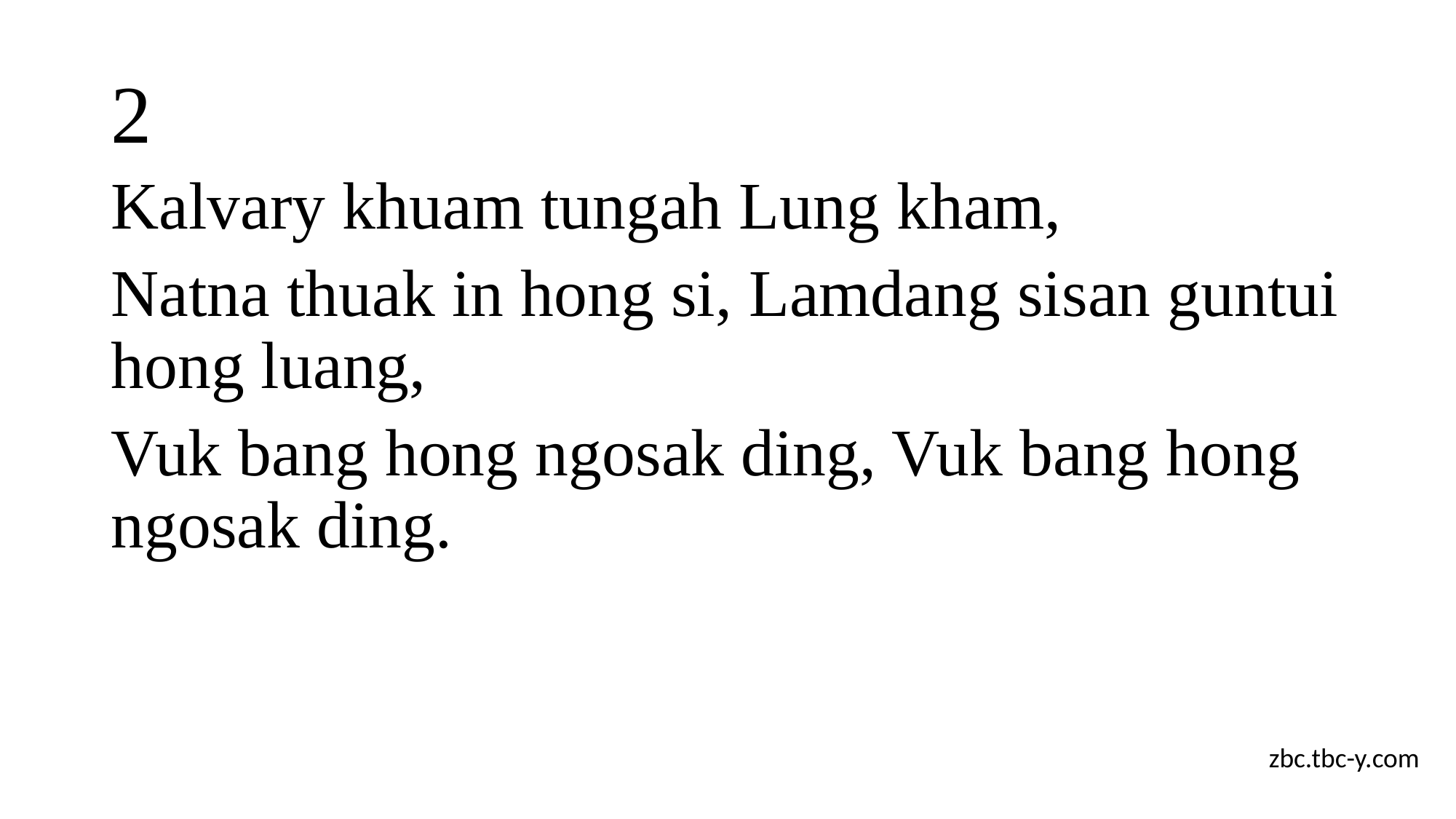

# 2
Kalvary khuam tungah Lung kham,
Natna thuak in hong si, Lamdang sisan guntui hong luang,
Vuk bang hong ngosak ding, Vuk bang hong ngosak ding.

zbc.tbc-y.com